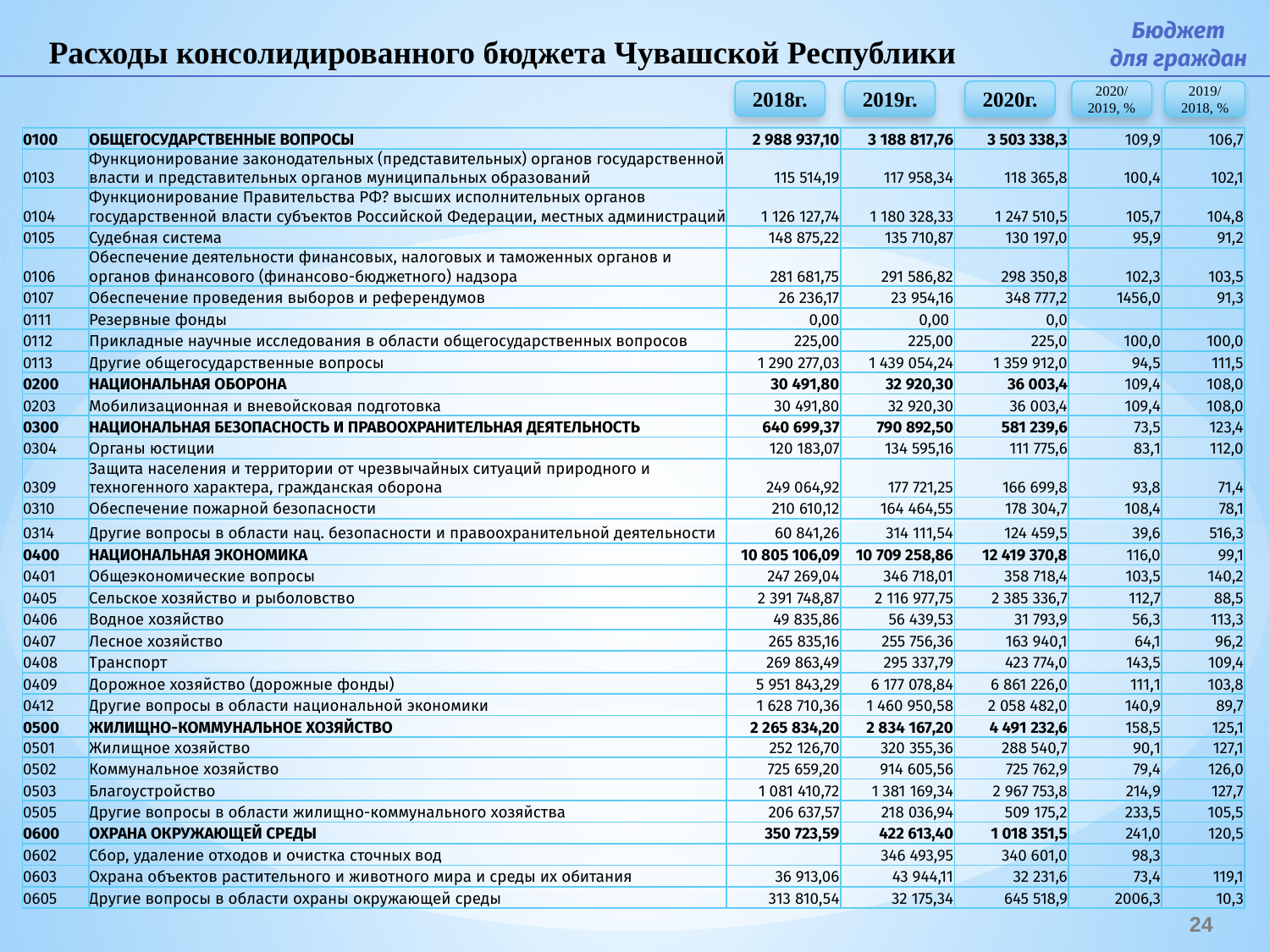

Бюджет
для граждан
Расходы консолидированного бюджета Чувашской Республики
2018г.
2019г.
2020г.
2020/ 2019, %
2019/ 2018, %
| 0100 | ОБЩЕГОСУДАРСТВЕННЫЕ ВОПРОСЫ | 2 988 937,10 | 3 188 817,76 | 3 503 338,3 | 109,9 | 106,7 |
| --- | --- | --- | --- | --- | --- | --- |
| 0103 | Функционирование законодательных (представительных) органов государственной власти и представительных органов муниципальных образований | 115 514,19 | 117 958,34 | 118 365,8 | 100,4 | 102,1 |
| 0104 | Функционирование Правительства РФ? высших исполнительных органов государственной власти субъектов Российской Федерации, местных администраций | 1 126 127,74 | 1 180 328,33 | 1 247 510,5 | 105,7 | 104,8 |
| 0105 | Судебная система | 148 875,22 | 135 710,87 | 130 197,0 | 95,9 | 91,2 |
| 0106 | Обеспечение деятельности финансовых, налоговых и таможенных органов и органов финансового (финансово-бюджетного) надзора | 281 681,75 | 291 586,82 | 298 350,8 | 102,3 | 103,5 |
| 0107 | Обеспечение проведения выборов и референдумов | 26 236,17 | 23 954,16 | 348 777,2 | 1456,0 | 91,3 |
| 0111 | Резервные фонды | 0,00 | 0,00 | 0,0 |  |  |
| 0112 | Прикладные научные исследования в области общегосударственных вопросов | 225,00 | 225,00 | 225,0 | 100,0 | 100,0 |
| 0113 | Другие общегосударственные вопросы | 1 290 277,03 | 1 439 054,24 | 1 359 912,0 | 94,5 | 111,5 |
| 0200 | НАЦИОНАЛЬНАЯ ОБОРОНА | 30 491,80 | 32 920,30 | 36 003,4 | 109,4 | 108,0 |
| 0203 | Мобилизационная и вневойсковая подготовка | 30 491,80 | 32 920,30 | 36 003,4 | 109,4 | 108,0 |
| 0300 | НАЦИОНАЛЬНАЯ БЕЗОПАСНОСТЬ И ПРАВООХРАНИТЕЛЬНАЯ ДЕЯТЕЛЬНОСТЬ | 640 699,37 | 790 892,50 | 581 239,6 | 73,5 | 123,4 |
| 0304 | Органы юстиции | 120 183,07 | 134 595,16 | 111 775,6 | 83,1 | 112,0 |
| 0309 | Защита населения и территории от чрезвычайных ситуаций природного и техногенного характера, гражданская оборона | 249 064,92 | 177 721,25 | 166 699,8 | 93,8 | 71,4 |
| 0310 | Обеспечение пожарной безопасности | 210 610,12 | 164 464,55 | 178 304,7 | 108,4 | 78,1 |
| 0314 | Другие вопросы в области нац. безопасности и правоохранительной деятельности | 60 841,26 | 314 111,54 | 124 459,5 | 39,6 | 516,3 |
| 0400 | НАЦИОНАЛЬНАЯ ЭКОНОМИКА | 10 805 106,09 | 10 709 258,86 | 12 419 370,8 | 116,0 | 99,1 |
| 0401 | Общеэкономические вопросы | 247 269,04 | 346 718,01 | 358 718,4 | 103,5 | 140,2 |
| 0405 | Сельское хозяйство и рыболовство | 2 391 748,87 | 2 116 977,75 | 2 385 336,7 | 112,7 | 88,5 |
| 0406 | Водное хозяйство | 49 835,86 | 56 439,53 | 31 793,9 | 56,3 | 113,3 |
| 0407 | Лесное хозяйство | 265 835,16 | 255 756,36 | 163 940,1 | 64,1 | 96,2 |
| 0408 | Транспорт | 269 863,49 | 295 337,79 | 423 774,0 | 143,5 | 109,4 |
| 0409 | Дорожное хозяйство (дорожные фонды) | 5 951 843,29 | 6 177 078,84 | 6 861 226,0 | 111,1 | 103,8 |
| 0412 | Другие вопросы в области национальной экономики | 1 628 710,36 | 1 460 950,58 | 2 058 482,0 | 140,9 | 89,7 |
| 0500 | ЖИЛИЩНО-КОММУНАЛЬНОЕ ХОЗЯЙСТВО | 2 265 834,20 | 2 834 167,20 | 4 491 232,6 | 158,5 | 125,1 |
| 0501 | Жилищное хозяйство | 252 126,70 | 320 355,36 | 288 540,7 | 90,1 | 127,1 |
| 0502 | Коммунальное хозяйство | 725 659,20 | 914 605,56 | 725 762,9 | 79,4 | 126,0 |
| 0503 | Благоустройство | 1 081 410,72 | 1 381 169,34 | 2 967 753,8 | 214,9 | 127,7 |
| 0505 | Другие вопросы в области жилищно-коммунального хозяйства | 206 637,57 | 218 036,94 | 509 175,2 | 233,5 | 105,5 |
| 0600 | ОХРАНА ОКРУЖАЮЩЕЙ СРЕДЫ | 350 723,59 | 422 613,40 | 1 018 351,5 | 241,0 | 120,5 |
| 0602 | Сбор, удаление отходов и очистка сточных вод |  | 346 493,95 | 340 601,0 | 98,3 |  |
| 0603 | Охрана объектов растительного и животного мира и среды их обитания | 36 913,06 | 43 944,11 | 32 231,6 | 73,4 | 119,1 |
| 0605 | Другие вопросы в области охраны окружающей среды | 313 810,54 | 32 175,34 | 645 518,9 | 2006,3 | 10,3 |
24